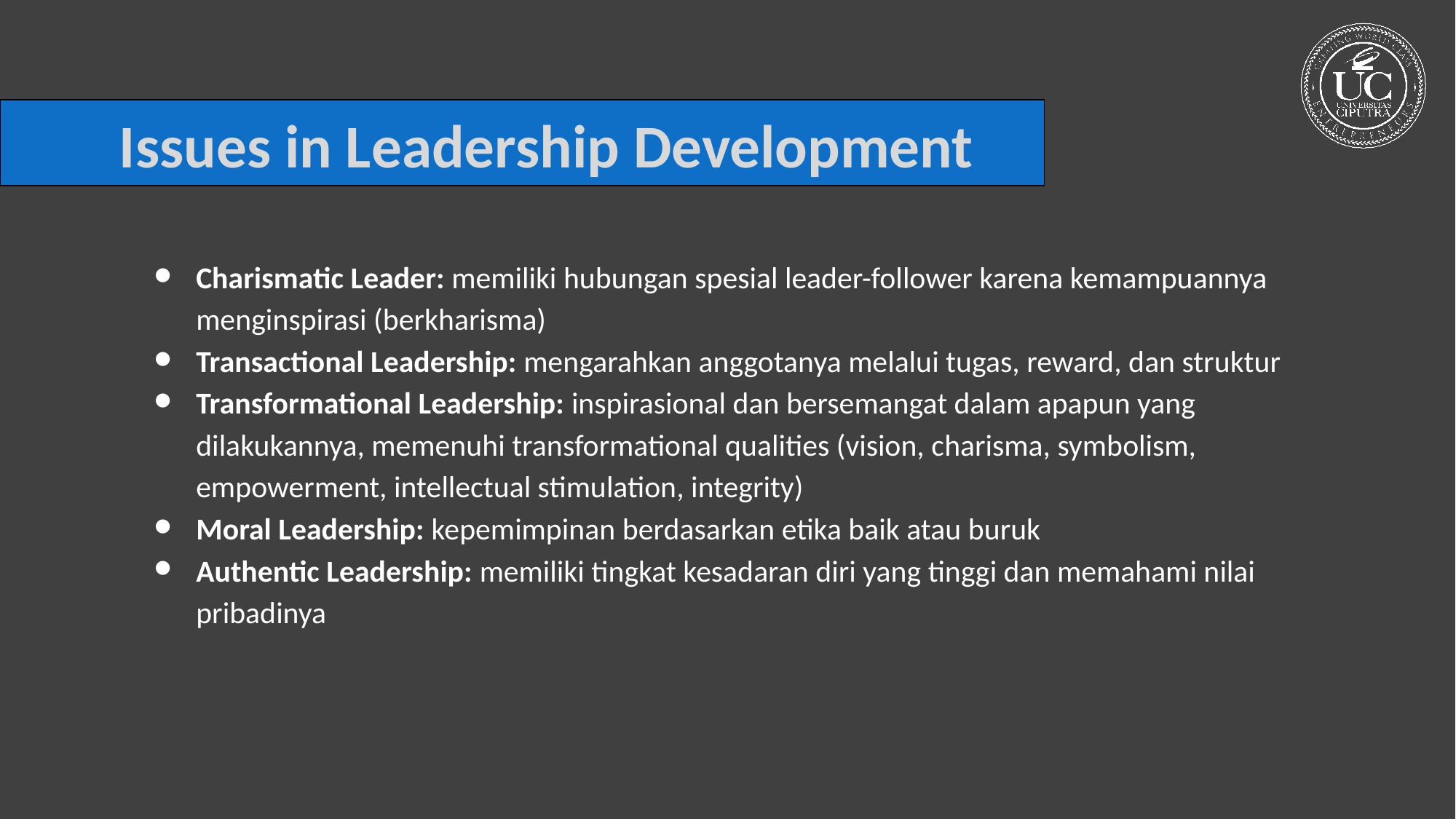

Issues in Leadership Development
Charismatic Leader: memiliki hubungan spesial leader-follower karena kemampuannya menginspirasi (berkharisma)
Transactional Leadership: mengarahkan anggotanya melalui tugas, reward, dan struktur
Transformational Leadership: inspirasional dan bersemangat dalam apapun yang dilakukannya, memenuhi transformational qualities (vision, charisma, symbolism, empowerment, intellectual stimulation, integrity)
Moral Leadership: kepemimpinan berdasarkan etika baik atau buruk
Authentic Leadership: memiliki tingkat kesadaran diri yang tinggi dan memahami nilai pribadinya